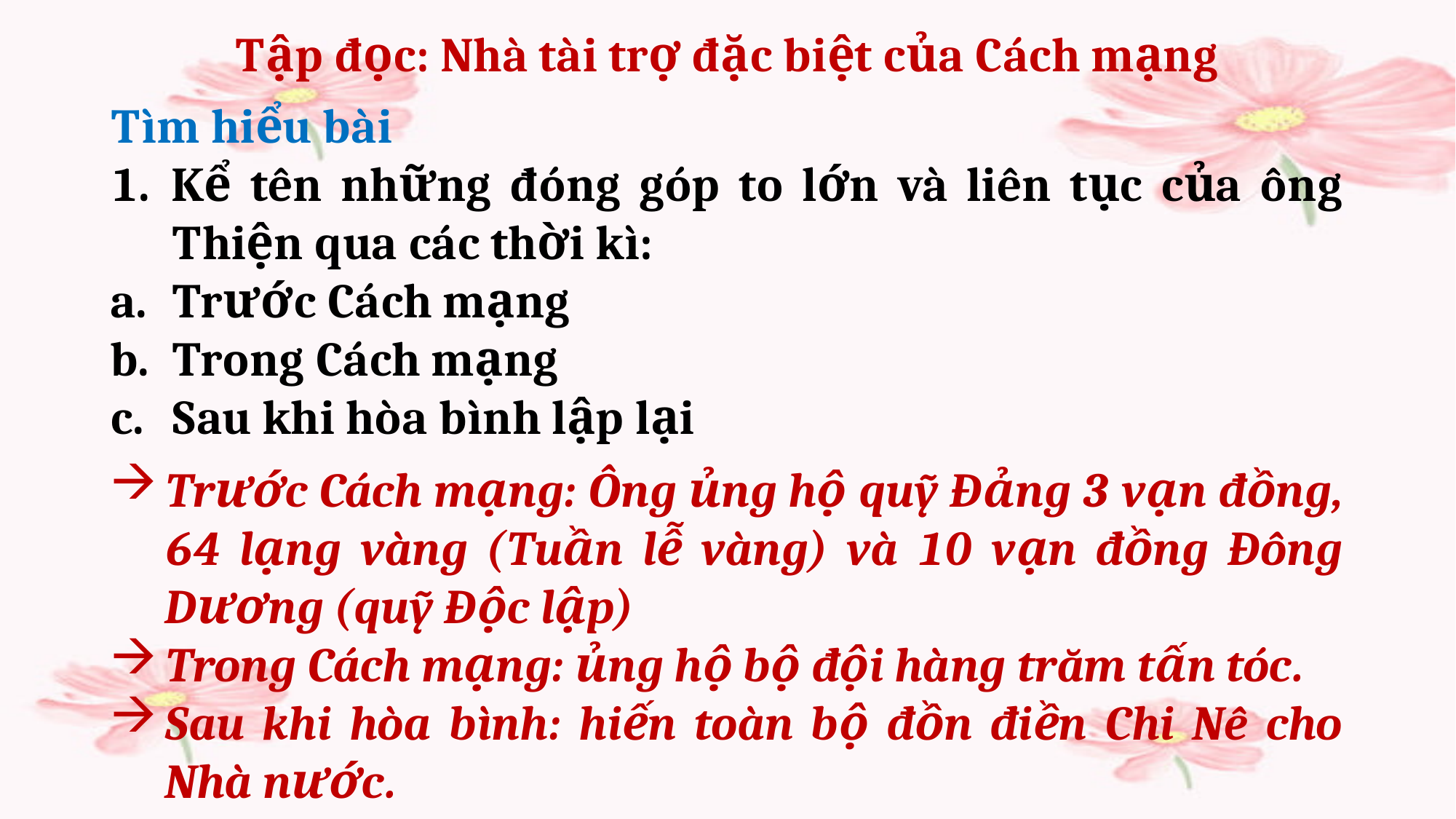

Tập đọc: Nhà tài trợ đặc biệt của Cách mạng
Tìm hiểu bài
Kể tên những đóng góp to lớn và liên tục của ông Thiện qua các thời kì:
Trước Cách mạng
Trong Cách mạng
Sau khi hòa bình lập lại
Trước Cách mạng: Ông ủng hộ quỹ Đảng 3 vạn đồng, 64 lạng vàng (Tuần lễ vàng) và 10 vạn đồng Đông Dương (quỹ Độc lập)
Trong Cách mạng: ủng hộ bộ đội hàng trăm tấn tóc.
Sau khi hòa bình: hiến toàn bộ đồn điền Chi Nê cho Nhà nước.